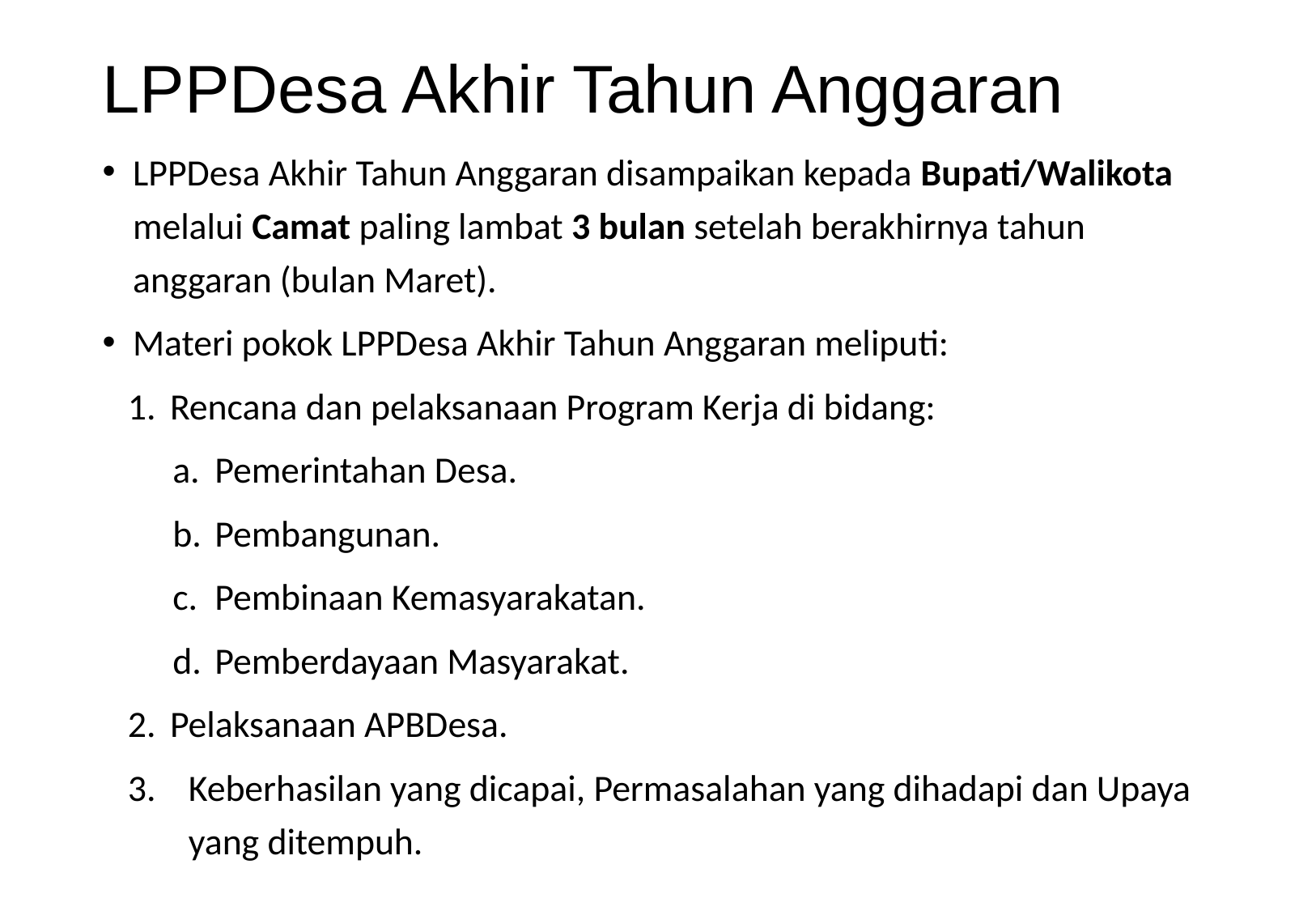

# LPPDesa Akhir Tahun Anggaran
LPPDesa Akhir Tahun Anggaran disampaikan kepada Bupati/Walikota melalui Camat paling lambat 3 bulan setelah berakhirnya tahun anggaran (bulan Maret).
Materi pokok LPPDesa Akhir Tahun Anggaran meliputi:
Rencana dan pelaksanaan Program Kerja di bidang:
Pemerintahan Desa.
Pembangunan.
Pembinaan Kemasyarakatan.
Pemberdayaan Masyarakat.
2.	Pelaksanaan APBDesa.
Keberhasilan yang dicapai, Permasalahan yang dihadapi dan Upaya yang ditempuh.